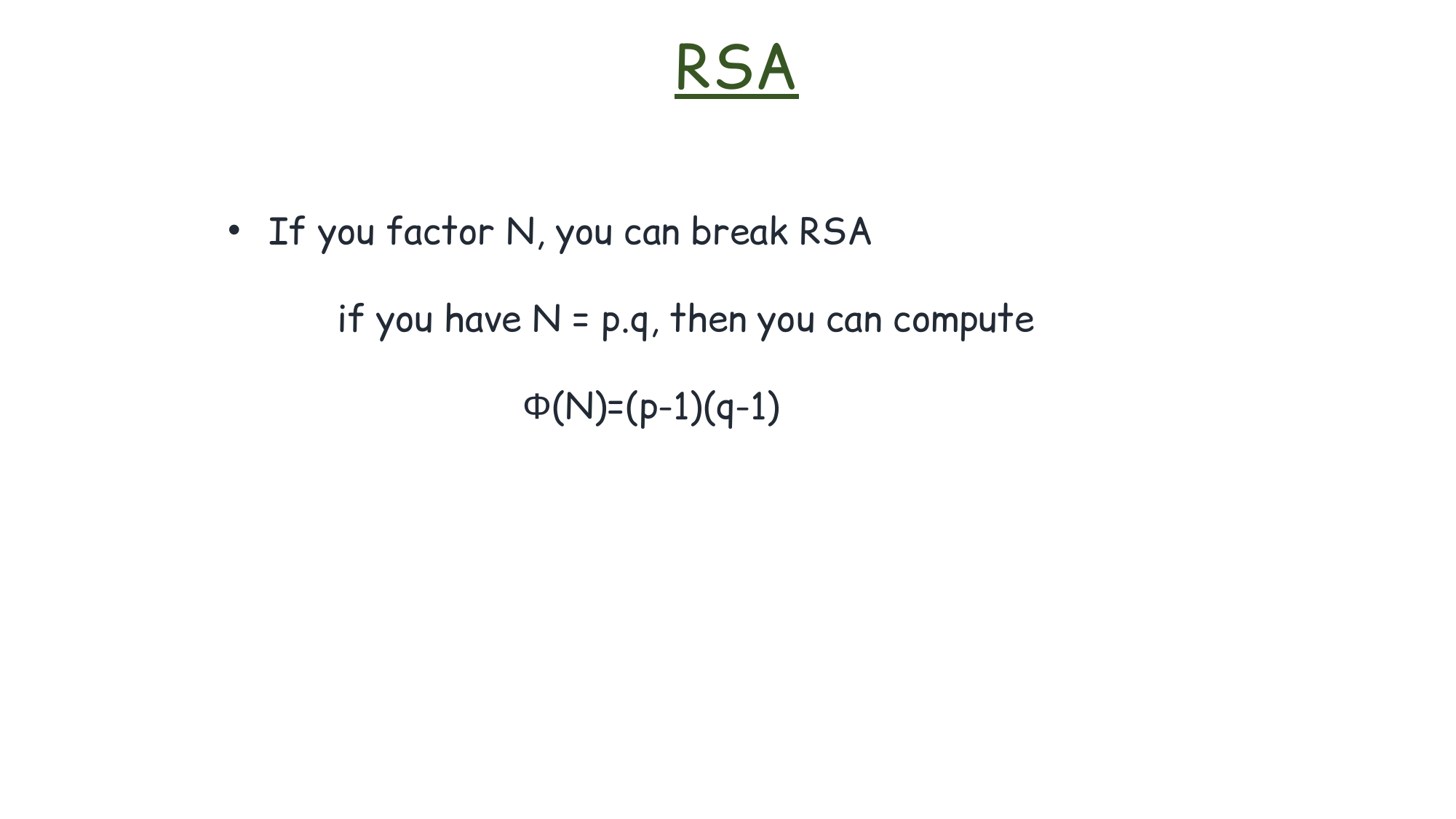

RSA
If you factor N, you can break RSA

	if you have N = p.q, then you can compute

                           Φ(N)=(p-1)(q-1)